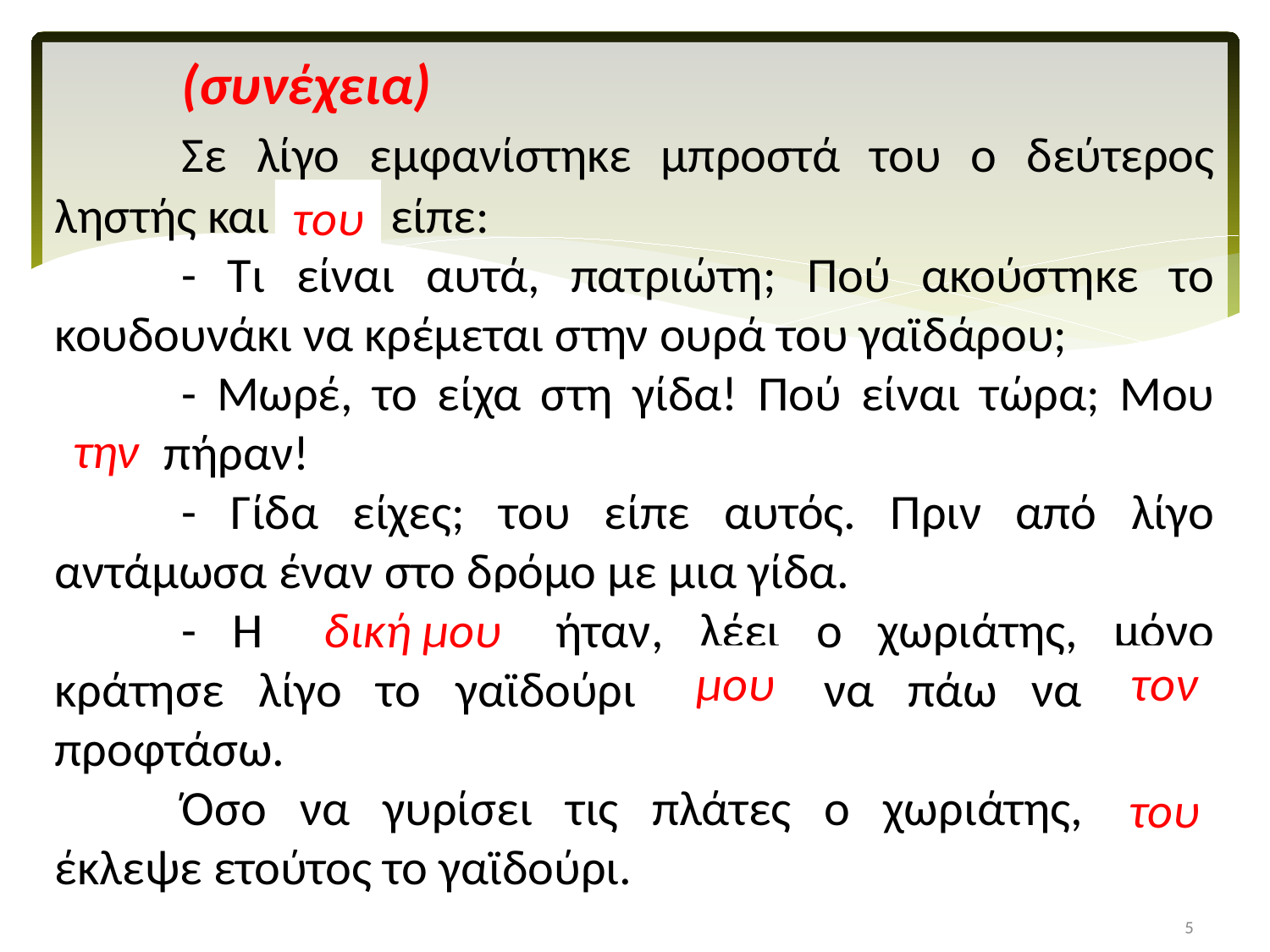

(συνέχεια)
	Σε λίγο εμφανίστηκε μπροστά του ο δεύτερος ληστής και ____ είπε:
	- Τι είναι αυτά, πατριώτη; Πού ακούστηκε το κουδουνάκι να κρέμεται στην ουρά του γαϊδάρου;
	- Μωρέ, το είχα στη γίδα! Πού είναι τώρα; Μου ____ πήραν!
	- Γίδα είχες; του είπε αυτός. Πριν από λίγο αντάμωσα έναν στο δρόμο με μια γίδα.
	- Η _________ ήταν, λέει ο χωριάτης, μόνο κράτησε λίγο το γαϊδούρι  __  να πάω να ____ προφτάσω.
	Όσο να γυρίσει τις πλάτες ο χωριάτης, ____ έκλεψε ετούτος το γαϊδούρι.
του
την
δική μου
μου
τον
του
5